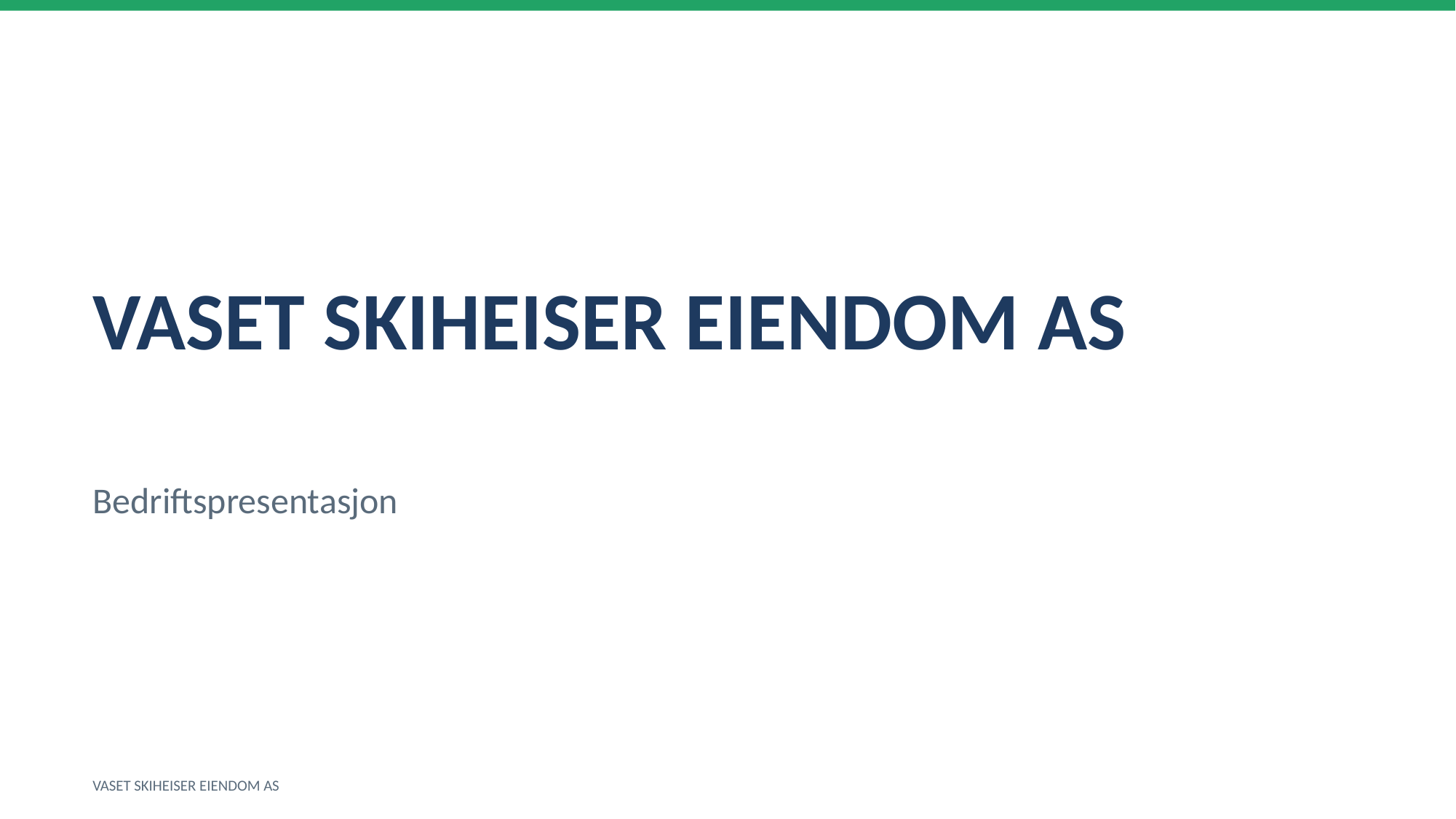

VASET SKIHEISER EIENDOM AS
Bedriftspresentasjon
VASET SKIHEISER EIENDOM AS